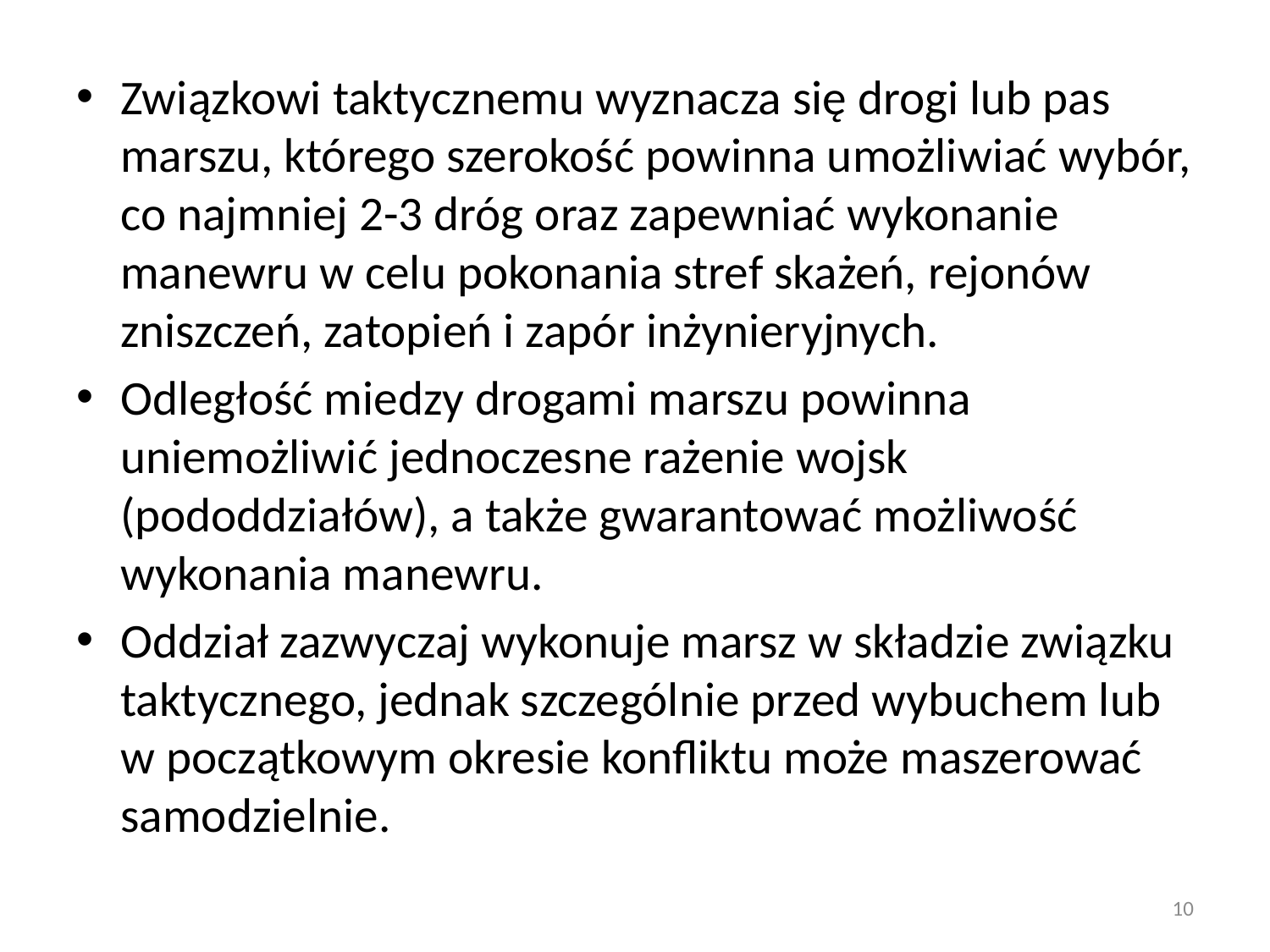

Związkowi taktycznemu wyznacza się drogi lub pas marszu, którego szerokość powinna umożliwiać wybór, co najmniej 2-3 dróg oraz zapewniać wykonanie manewru w celu pokonania stref skażeń, rejonów zniszczeń, zatopień i zapór inżynieryjnych.
Odległość miedzy drogami marszu powinna uniemożliwić jednoczesne rażenie wojsk (pododdziałów), a także gwarantować możliwość wykonania manewru.
Oddział zazwyczaj wykonuje marsz w składzie związku taktycznego, jednak szczególnie przed wybuchem lub w początkowym okresie konfliktu może maszerować samodzielnie.
10